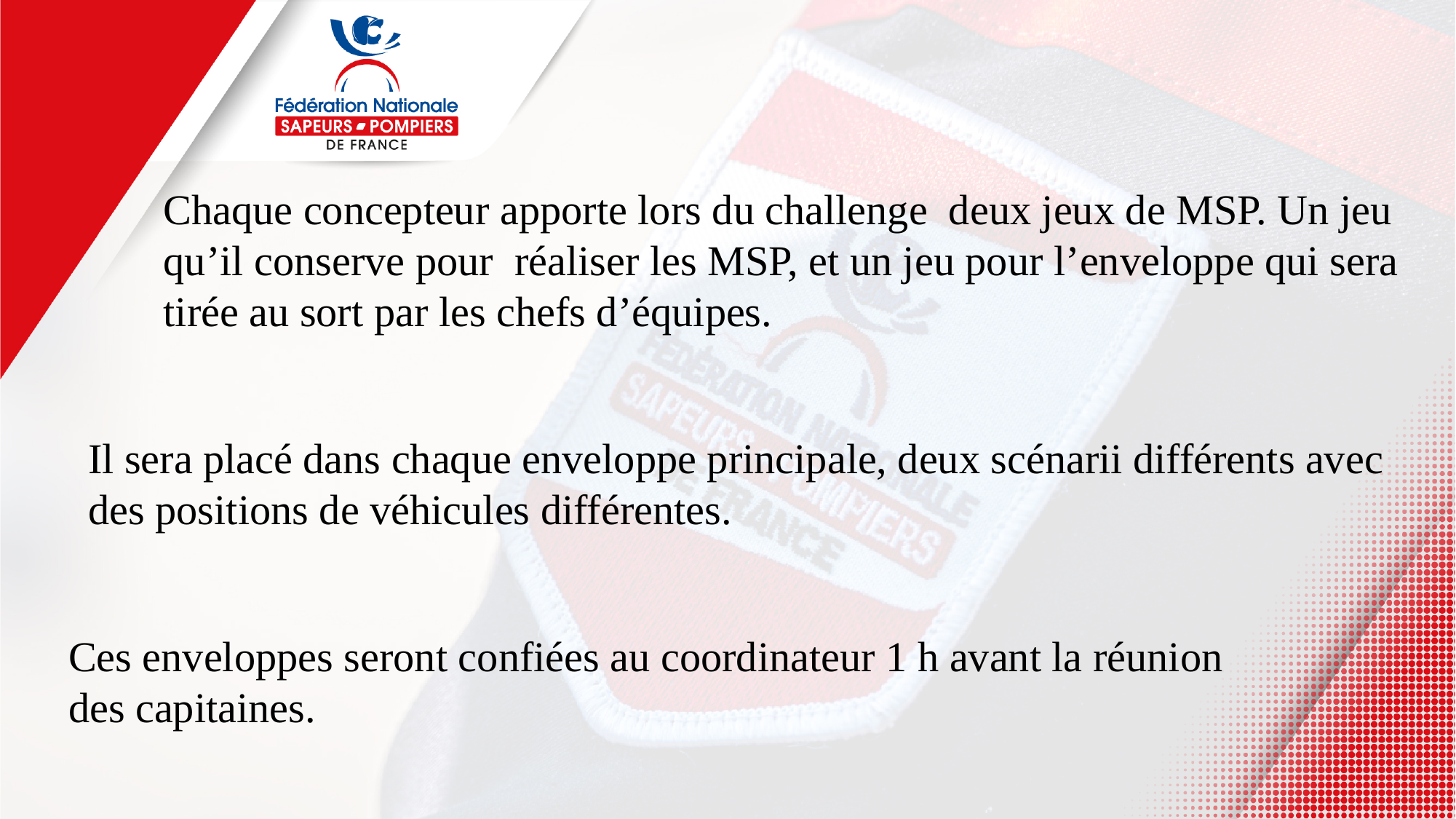

Chaque concepteur apporte lors du challenge  deux jeux de MSP. Un jeu qu’il conserve pour  réaliser les MSP, et un jeu pour l’enveloppe qui sera tirée au sort par les chefs d’équipes.
Il sera placé dans chaque enveloppe principale, deux scénarii différents avec des positions de véhicules différentes.
Ces enveloppes seront confiées au coordinateur 1 h avant la réunion des capitaines.